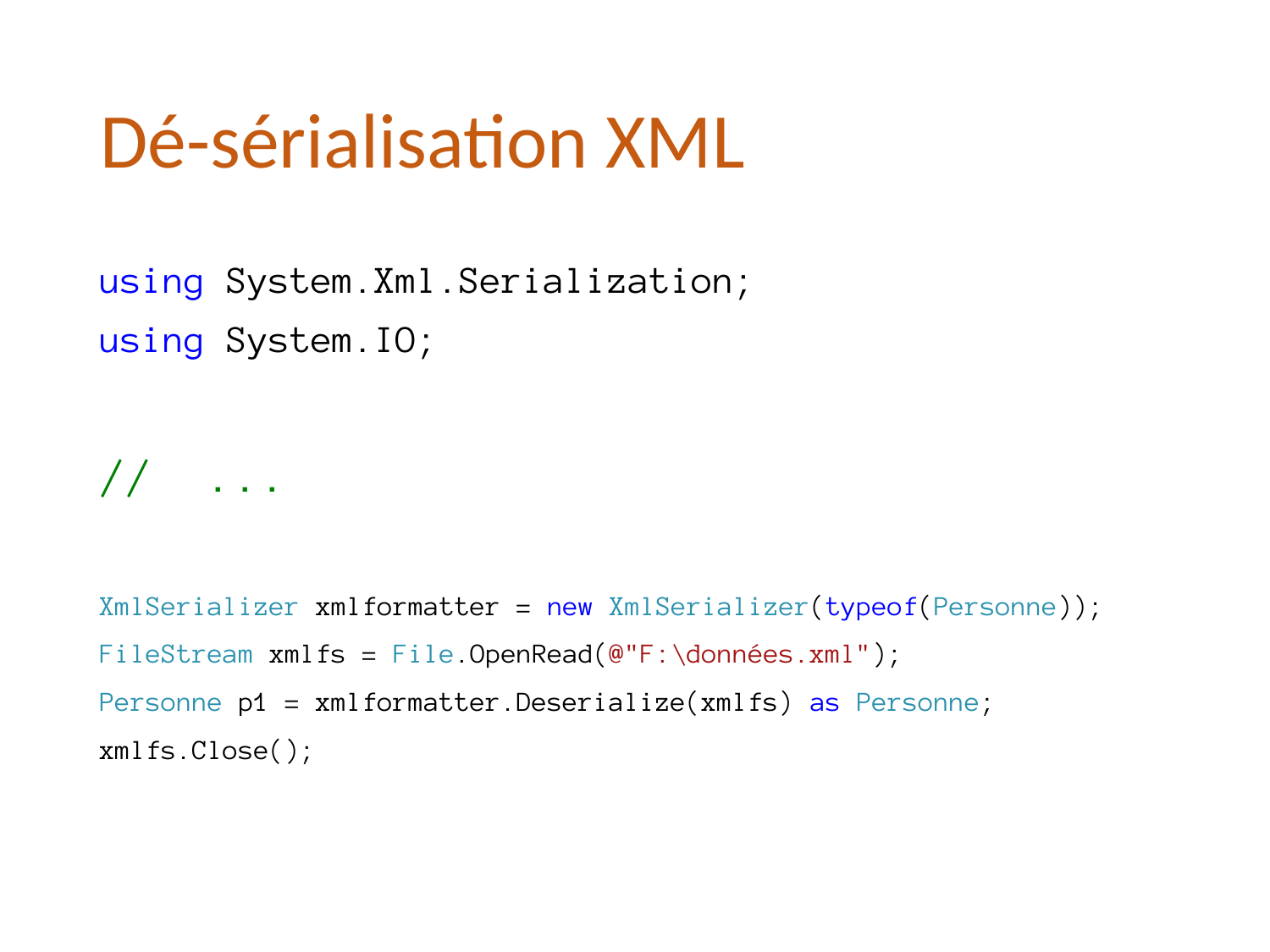

# Dé-sérialisation XML
using System.Xml.Serialization;
using System.IO;

//  ...

XmlSerializer xmlformatter = new XmlSerializer(typeof(Personne));
FileStream xmlfs = File.OpenRead(@"F:\données.xml");
Personne p1 = xmlformatter.Deserialize(xmlfs) as Personne;
xmlfs.Close();